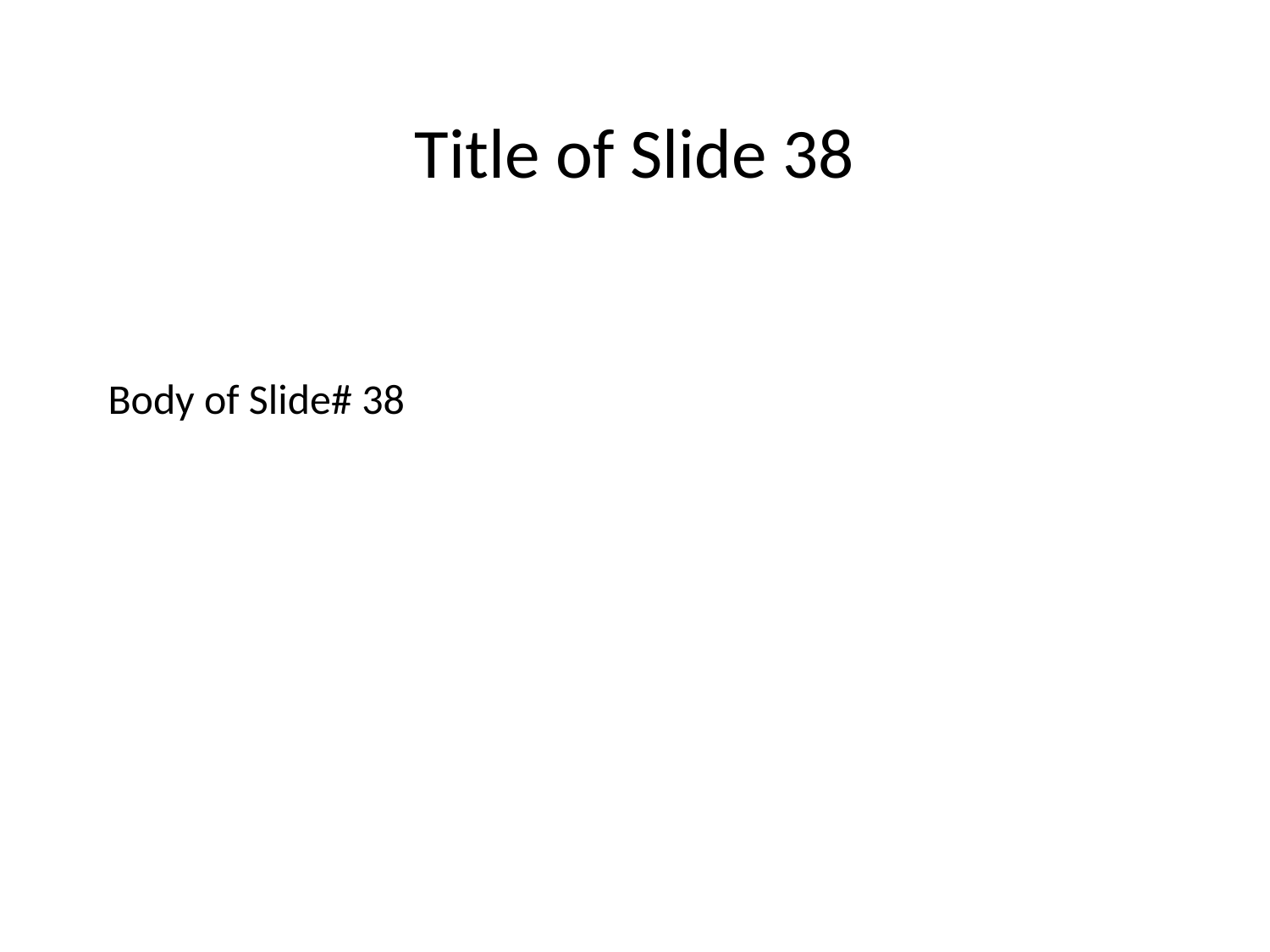

Title of Slide 38
# Body of Slide# 38